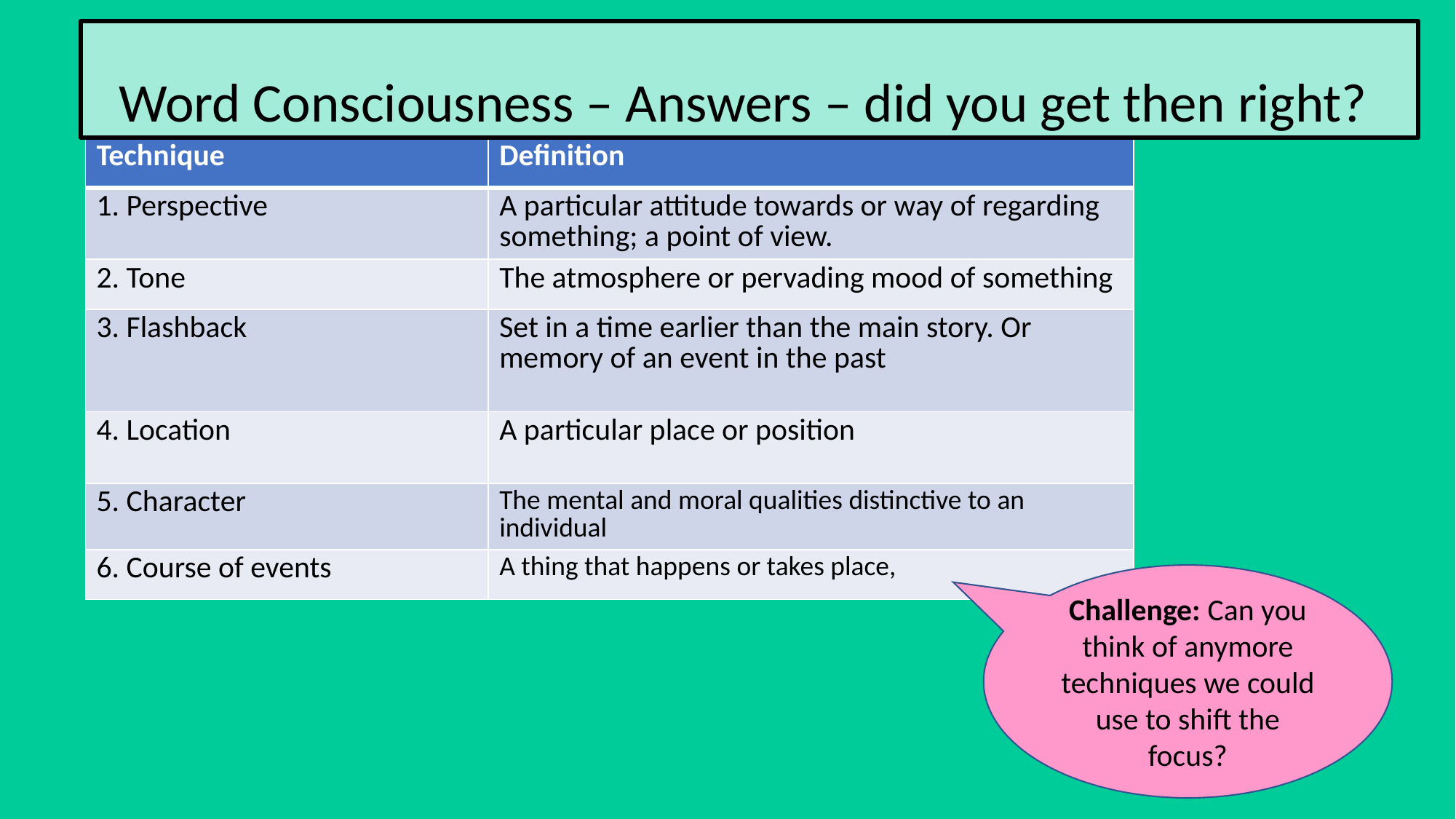

Word Consciousness – Answers – did you get then right?
| Technique | Definition |
| --- | --- |
| 1. Perspective | A particular attitude towards or way of regarding something; a point of view. |
| 2. Tone | The atmosphere or pervading mood of something |
| 3. Flashback | Set in a time earlier than the main story. Or memory of an event in the past |
| 4. Location | A particular place or position |
| 5. Character | The mental and moral qualities distinctive to an individual |
| 6. Course of events | A thing that happens or takes place, |
Challenge: Can you think of anymore techniques we could use to shift the focus?